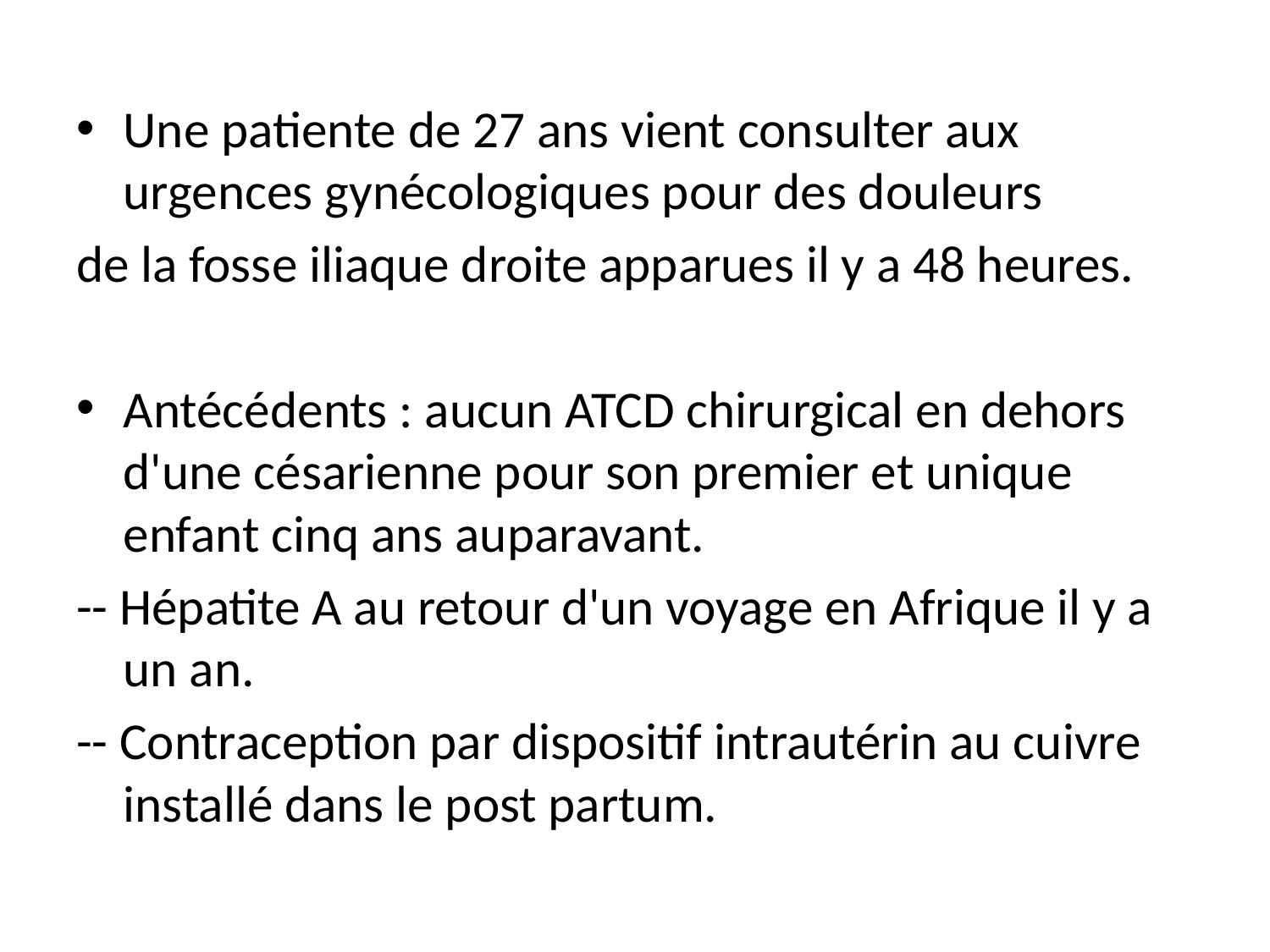

Une patiente de 27 ans vient consulter aux urgences gynécologiques pour des douleurs
de la fosse iliaque droite apparues il y a 48 heures.

Antécédents : aucun ATCD chirurgical en dehors d'une césarienne pour son premier et unique enfant cinq ans auparavant.
-- Hépatite A au retour d'un voyage en Afrique il y a un an.
-- Contraception par dispositif intrautérin au cuivre installé dans le post partum.